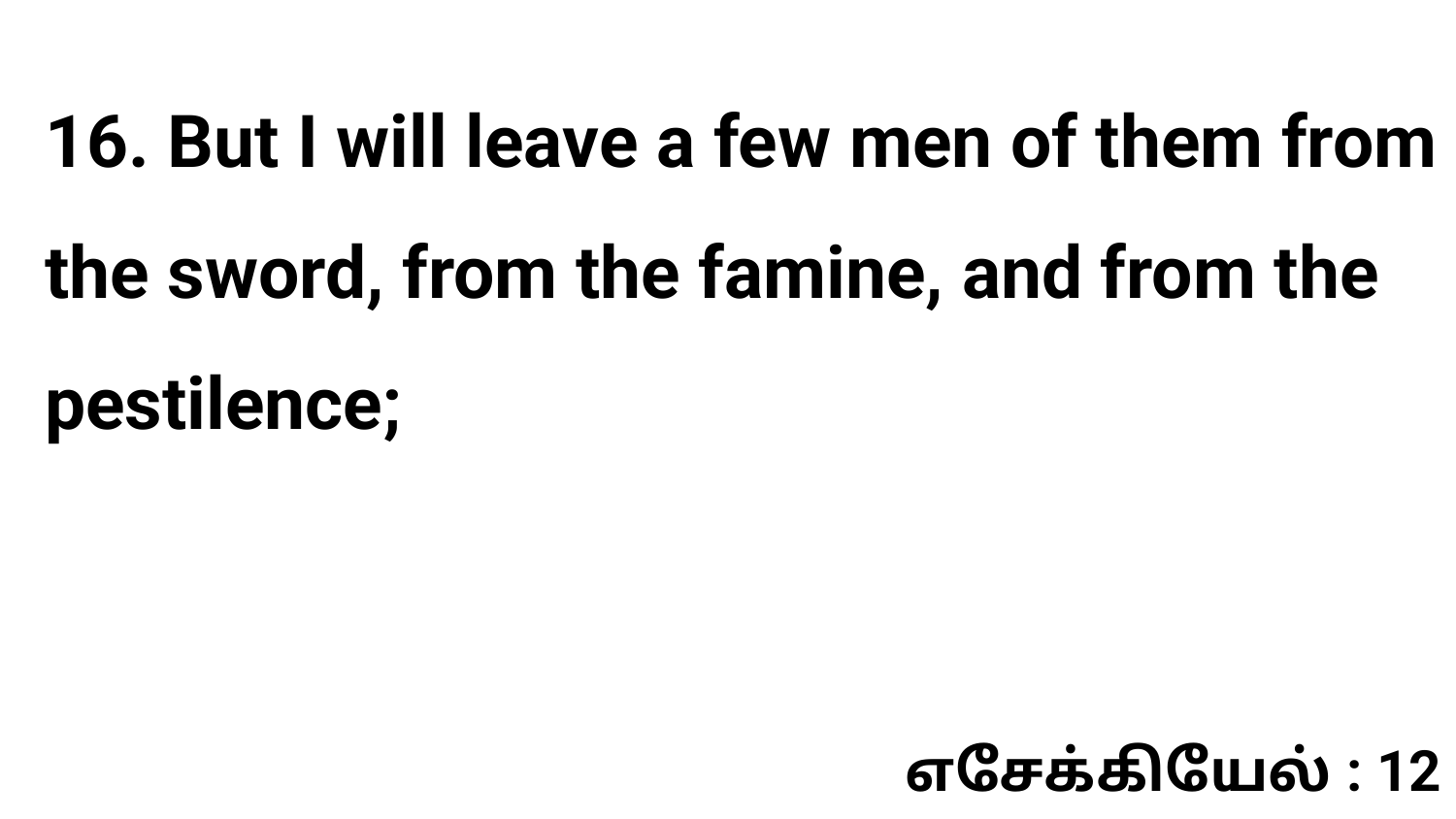

16. But I will leave a few men of them from the sword, from the famine, and from the pestilence;
எசேக்கியேல் : 12